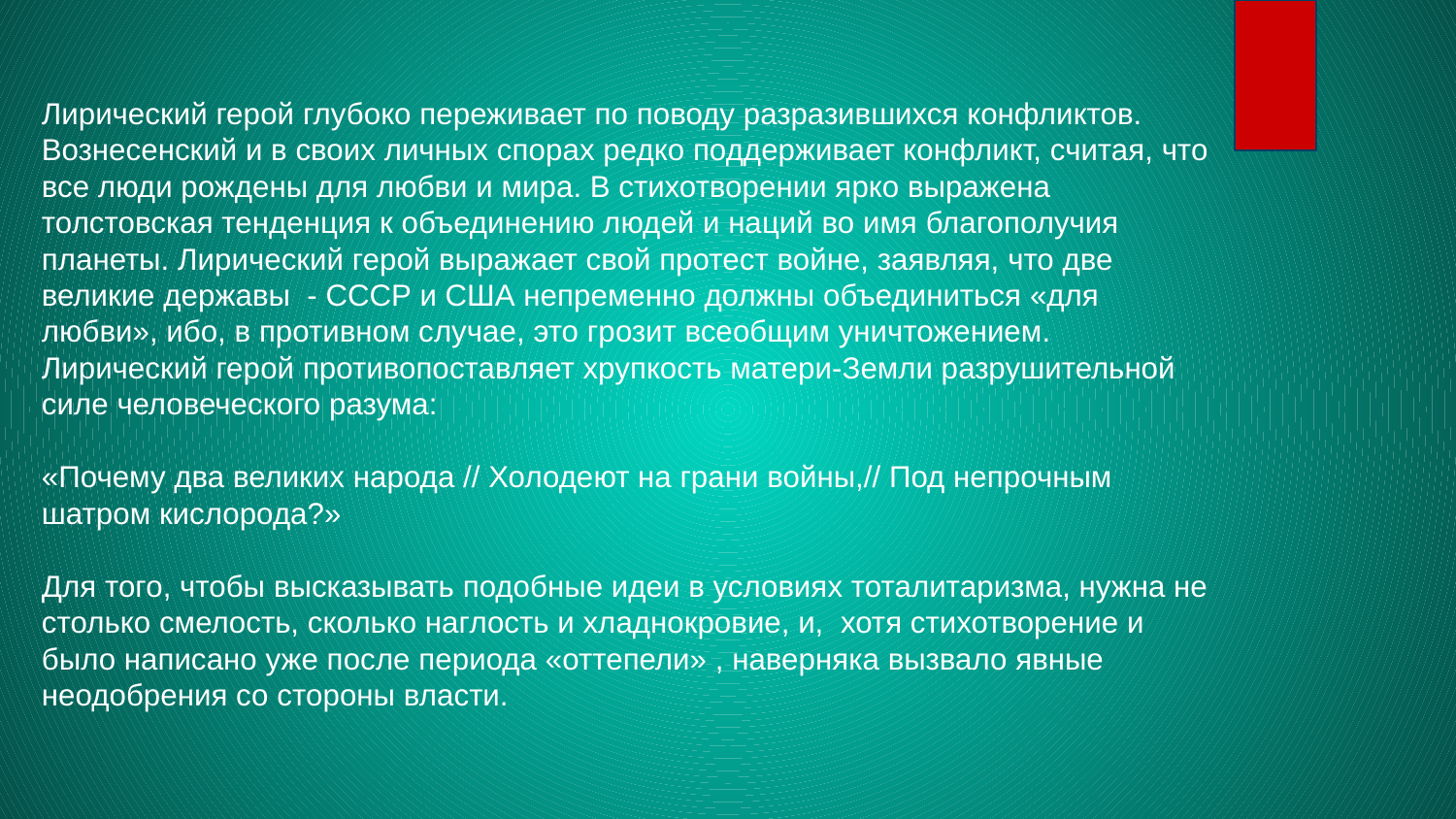

Лирический герой глубоко переживает по поводу разразившихся конфликтов. Вознесенский и в своих личных спорах редко поддерживает конфликт, считая, что все люди рождены для любви и мира. В стихотворении ярко выражена толстовская тенденция к объединению людей и наций во имя благополучия планеты. Лирический герой выражает свой протест войне, заявляя, что две великие державы  - СССР и США непременно должны объединиться «для любви», ибо, в противном случае, это грозит всеобщим уничтожением. Лирический герой противопоставляет хрупкость матери-Земли разрушительной силе человеческого разума:

«Почему два великих народа // Холодеют на грани войны,// Под непрочным шатром кислорода?»

Для того, чтобы высказывать подобные идеи в условиях тоталитаризма, нужна не столько смелость, сколько наглость и хладнокровие, и,  хотя стихотворение и было написано уже после периода «оттепели» , наверняка вызвало явные неодобрения со стороны власти.